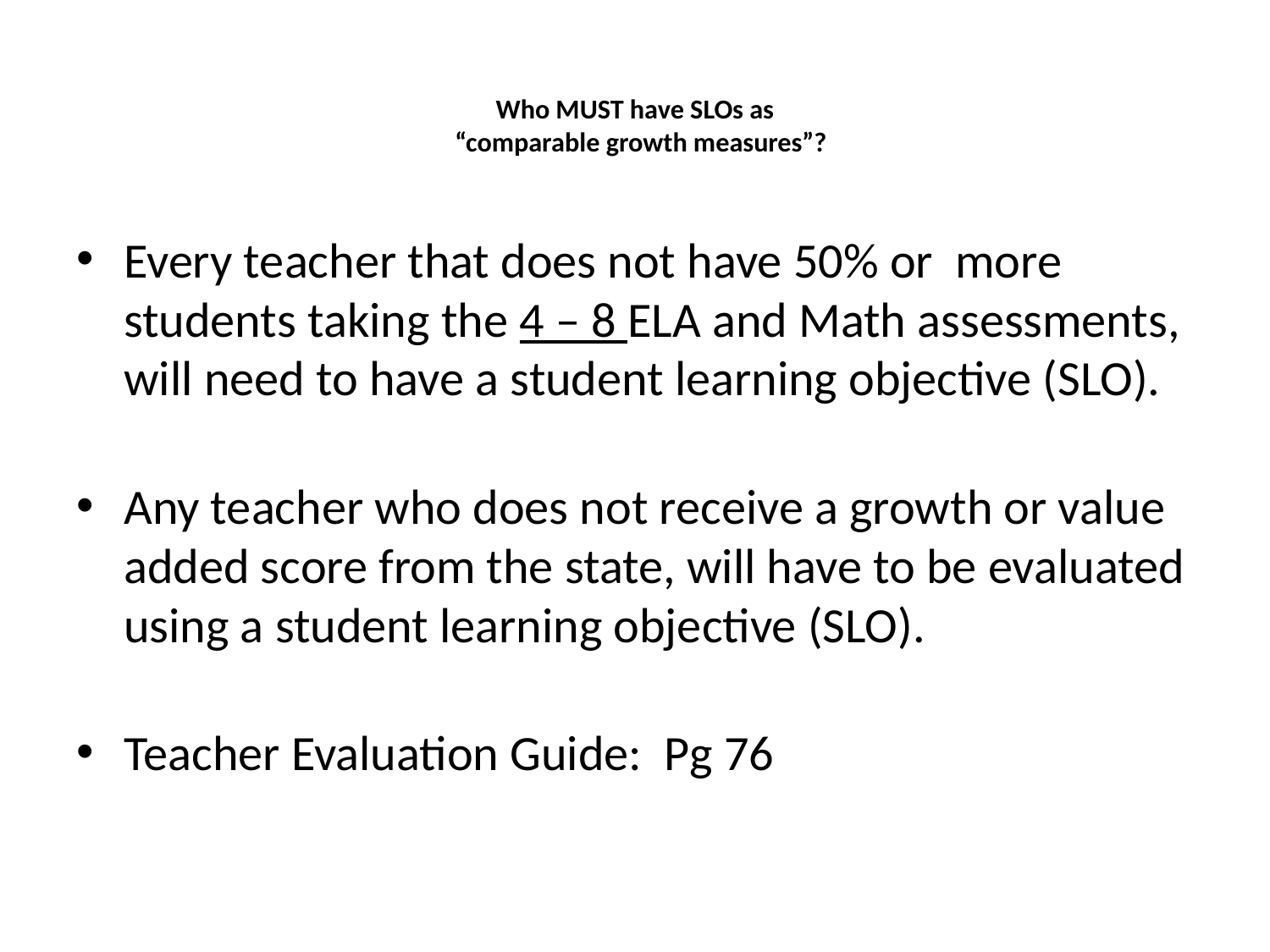

# Who MUST have SLOs as “comparable growth measures”?
Every teacher that does not have 50% or  more students taking the 4 – 8 ELA and Math assessments, will need to have a student learning objective (SLO).
Any teacher who does not receive a growth or value added score from the state, will have to be evaluated using a student learning objective (SLO).
Teacher Evaluation Guide:  Pg 76